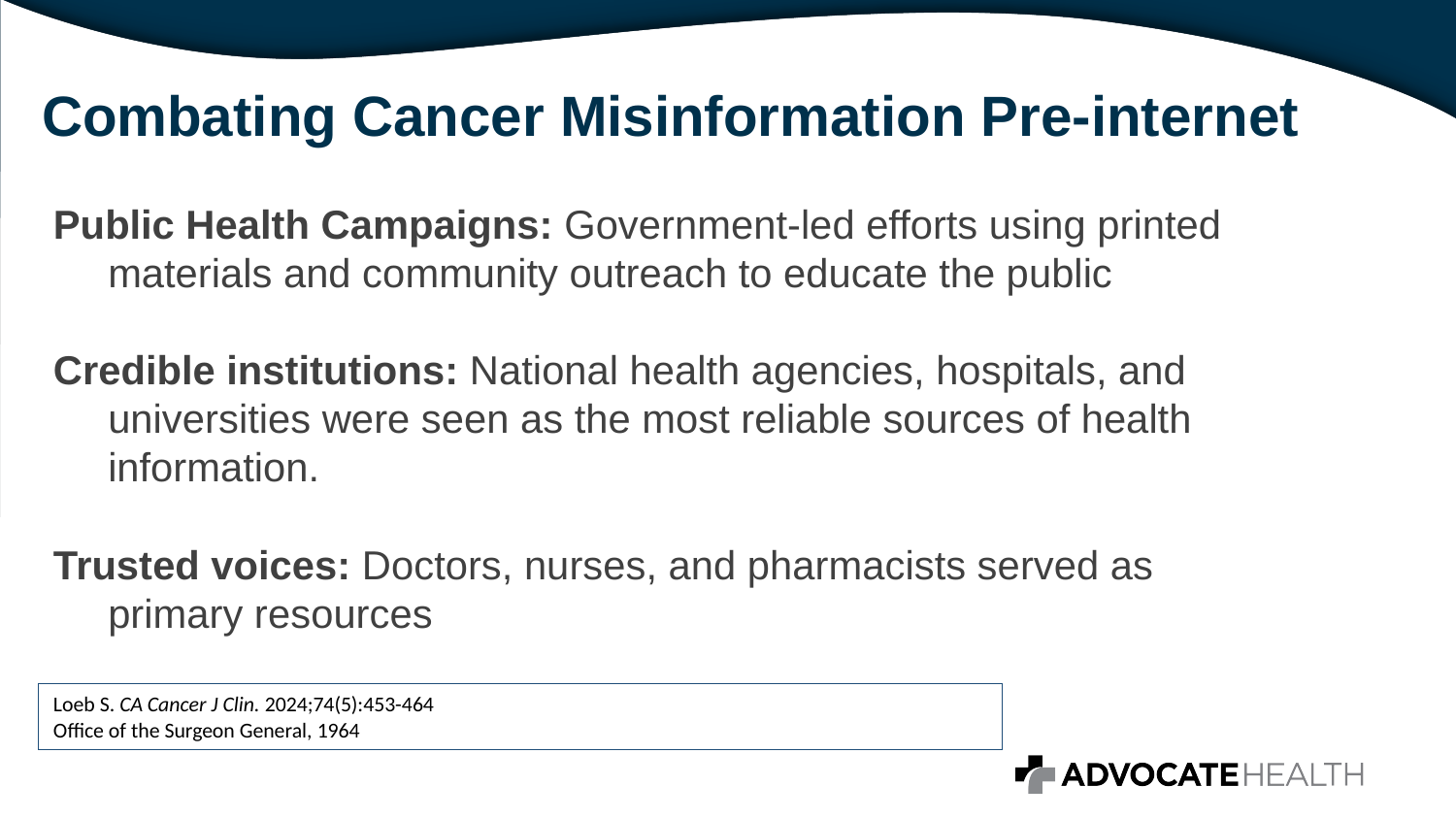

# Combating Cancer Misinformation Pre-internet
Public Health Campaigns: Government-led efforts using printed materials and community outreach to educate the public

Credible institutions: National health agencies, hospitals, and universities were seen as the most reliable sources of health information.

Trusted voices: Doctors, nurses, and pharmacists served as primary resources

Loeb S. CA Cancer J Clin. 2024;74(5):453-464
Office of the Surgeon General, 1964